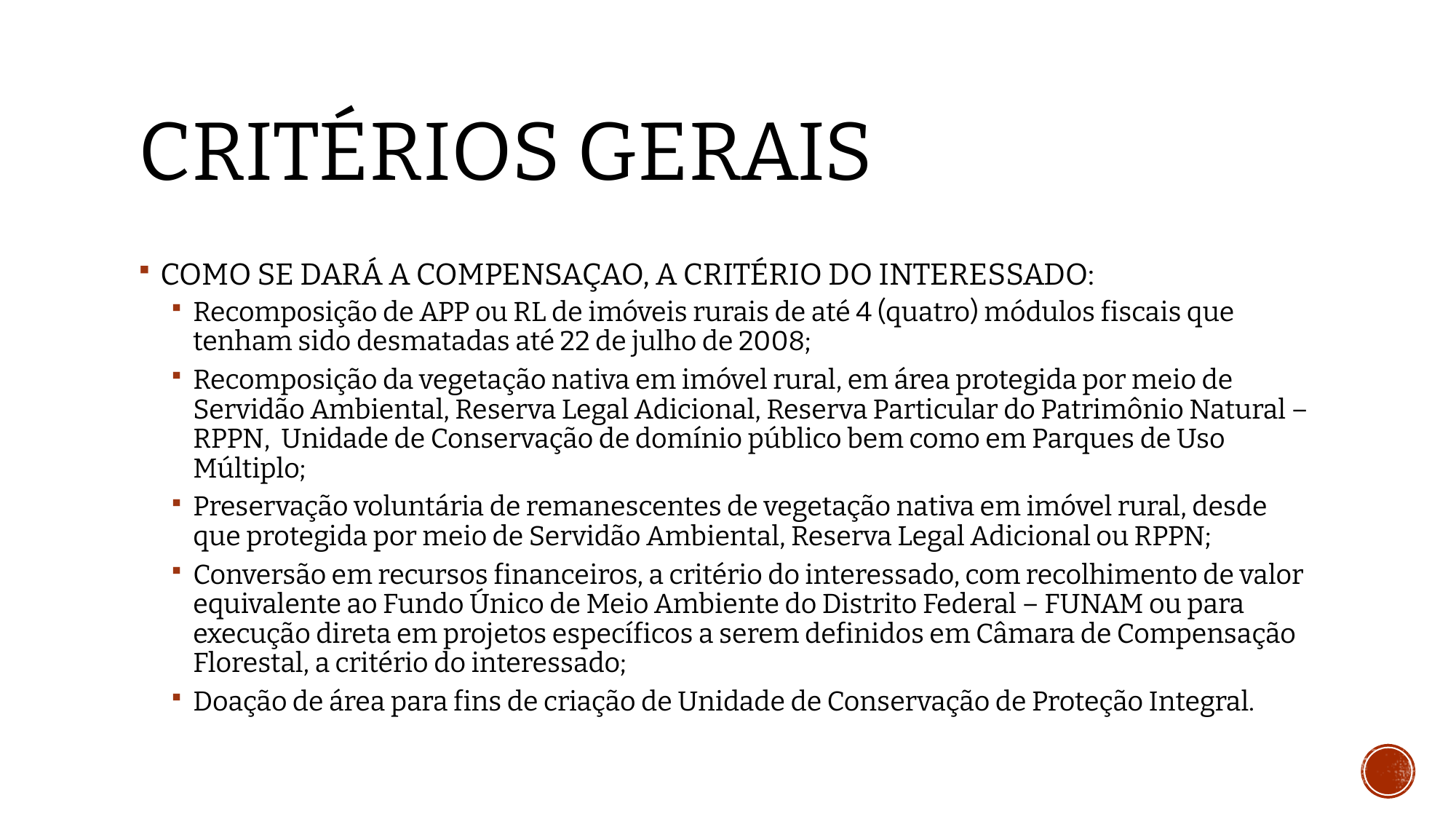

# CRITÉRIOS GERAIS
COMO SE DARÁ A COMPENSAÇAO, A CRITÉRIO DO INTERESSADO:
Recomposição de APP ou RL de imóveis rurais de até 4 (quatro) módulos fiscais que tenham sido desmatadas até 22 de julho de 2008;
Recomposição da vegetação nativa em imóvel rural, em área protegida por meio de Servidão Ambiental, Reserva Legal Adicional, Reserva Particular do Patrimônio Natural – RPPN,  Unidade de Conservação de domínio público bem como em Parques de Uso Múltiplo;
Preservação voluntária de remanescentes de vegetação nativa em imóvel rural, desde que protegida por meio de Servidão Ambiental, Reserva Legal Adicional ou RPPN;
Conversão em recursos financeiros, a critério do interessado, com recolhimento de valor equivalente ao Fundo Único de Meio Ambiente do Distrito Federal – FUNAM ou para execução direta em projetos específicos a serem definidos em Câmara de Compensação Florestal, a critério do interessado;
Doação de área para fins de criação de Unidade de Conservação de Proteção Integral.